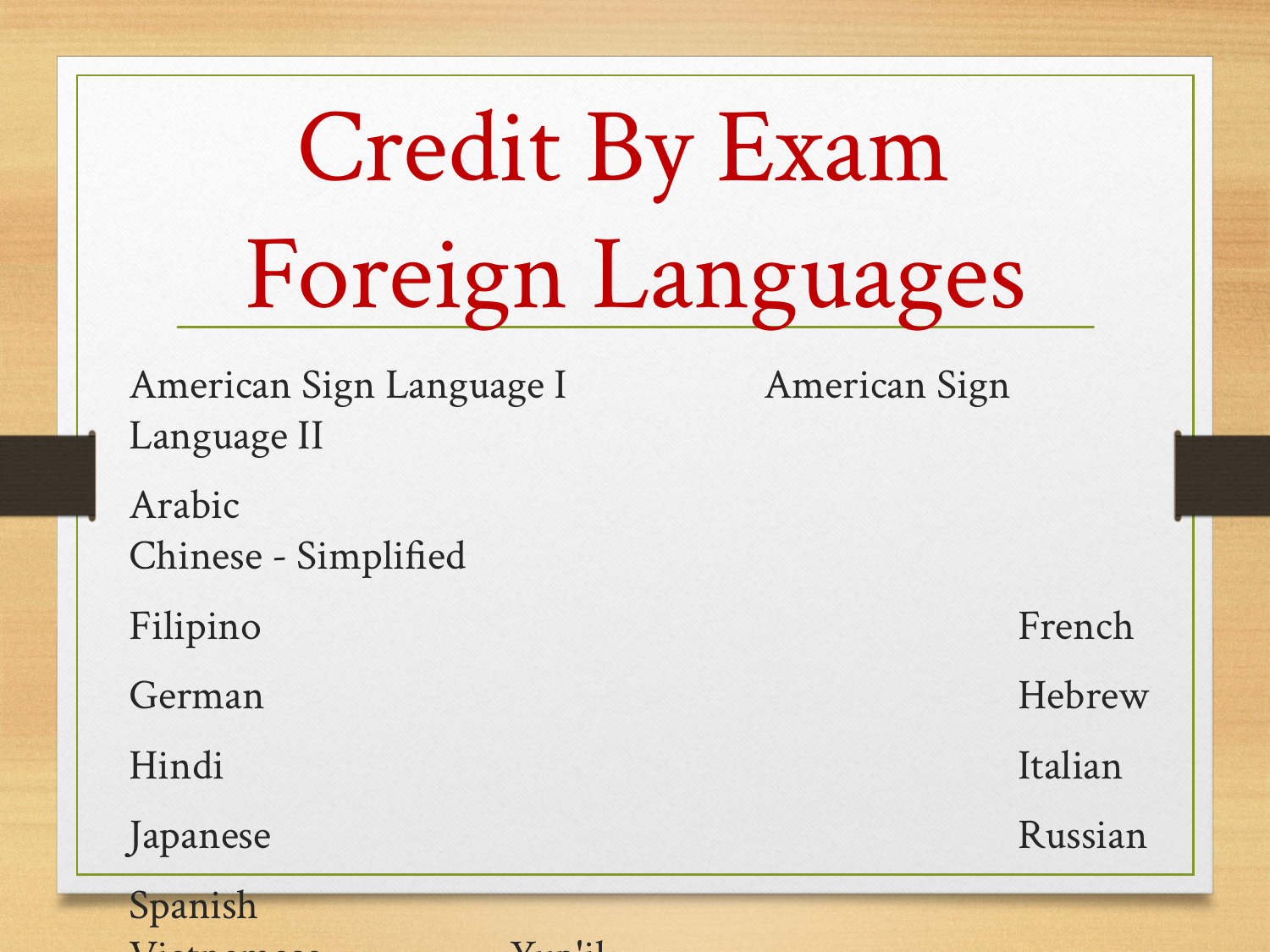

# Credit By Exam Foreign Languages
American Sign Language I		American Sign Language II
Arabic							Chinese - Simplified
Filipino						French
German						Hebrew
Hindi							Italian
Japanese						Russian
Spanish						Vietnamese         	Yup'ik